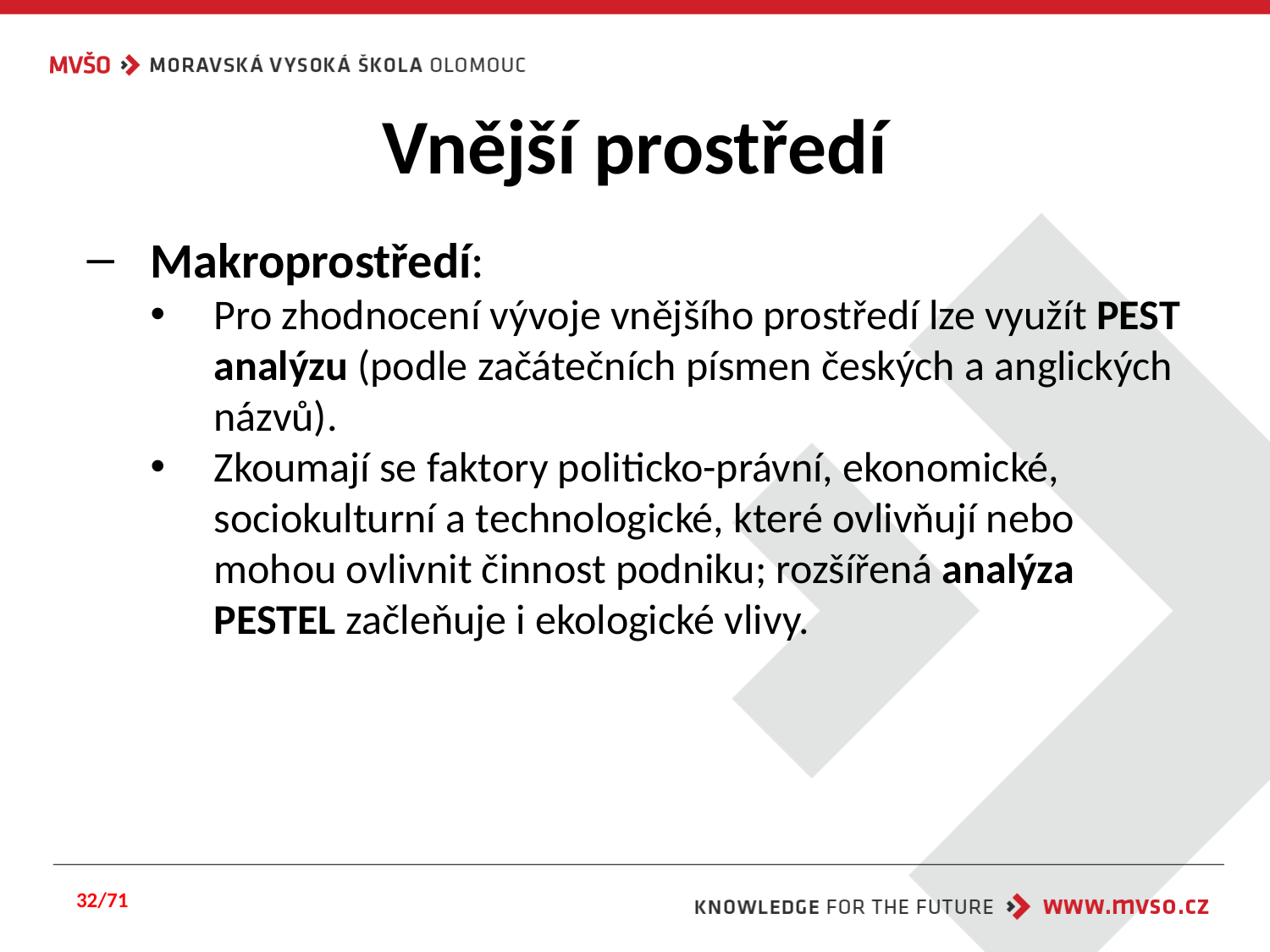

# Vnější prostředí
Makroprostředí:
Pro zhodnocení vývoje vnějšího prostředí lze využít PEST analýzu (podle začátečních písmen českých a anglických názvů).
Zkoumají se faktory politicko-právní, ekonomické, sociokulturní a technologické, které ovlivňují nebo mohou ovlivnit činnost podniku; rozšířená analýza PESTEL začleňuje i ekologické vlivy.
32/71